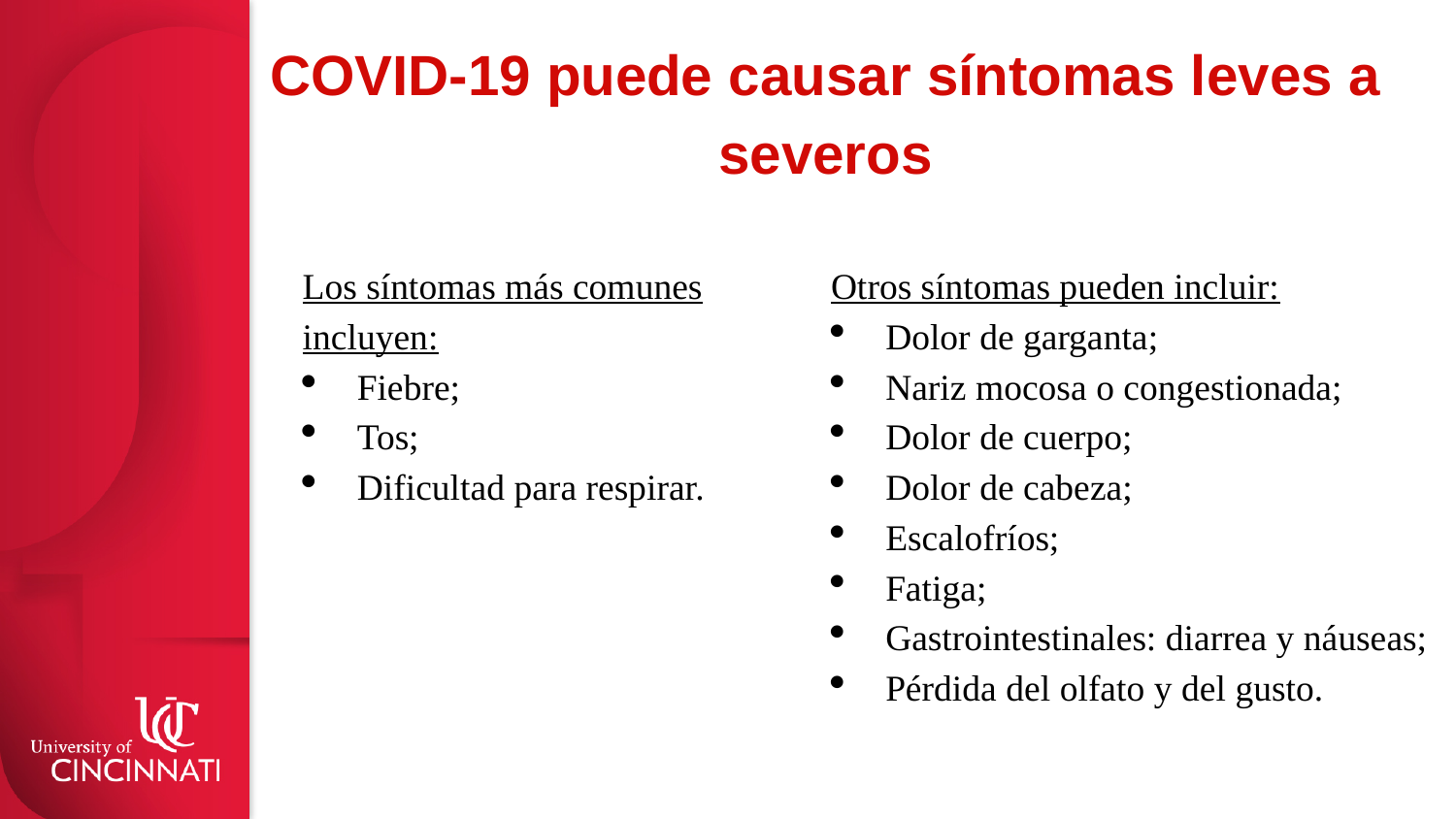

# COVID-19 puede causar síntomas leves a severos
Los síntomas más comunes incluyen:
Fiebre;
Tos;
Dificultad para respirar.

Otros síntomas pueden incluir:
Dolor de garganta;
Nariz mocosa o congestionada;
Dolor de cuerpo;
Dolor de cabeza;
Escalofríos;
Fatiga;
Gastrointestinales: diarrea y náuseas;
Pérdida del olfato y del gusto.